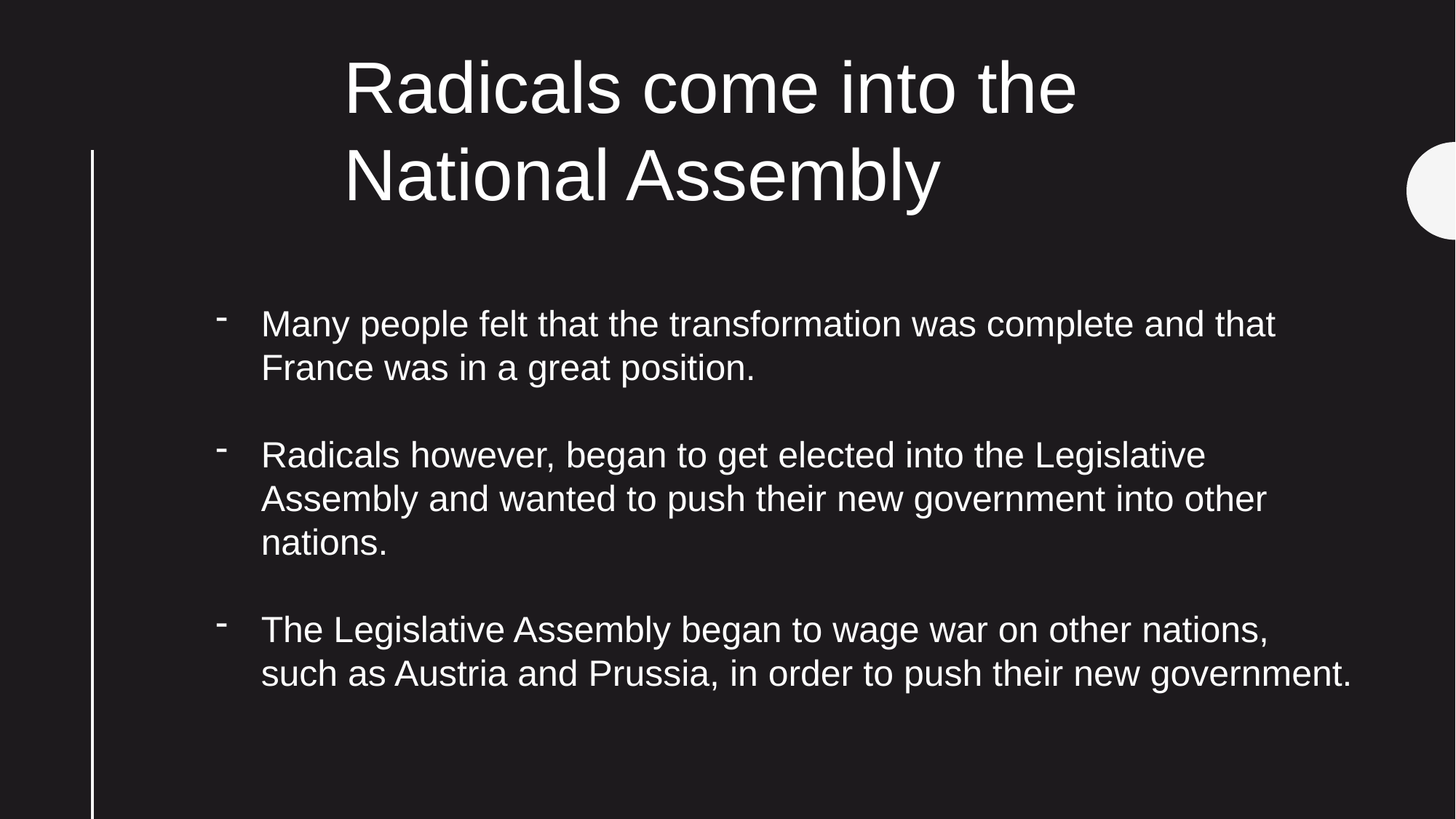

Radicals come into the National Assembly
Many people felt that the transformation was complete and that France was in a great position.

Radicals however, began to get elected into the Legislative Assembly and wanted to push their new government into other nations.

The Legislative Assembly began to wage war on other nations, such as Austria and Prussia, in order to push their new government.